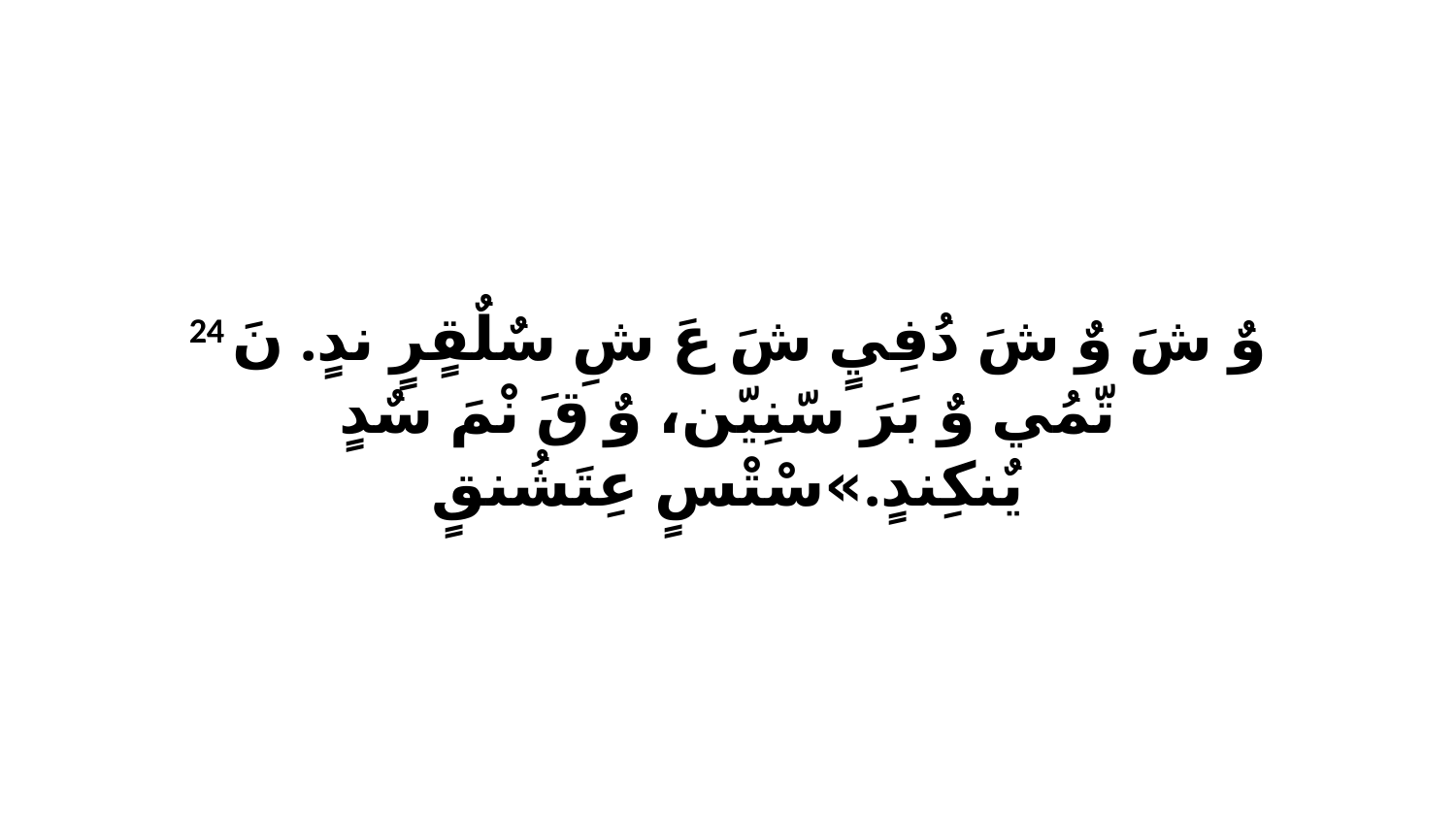

24 وٌ شَ وٌ شَ دُفِيٍ شَ عَ شِ سٌلٌقٍرٍ ندٍ. نَ تّمُي وٌ بَرَ سّنِيّن، وٌ قَ نْمَ سٌدٍ يٌنكِندٍ.»سْتْسٍ عِتَشُنقٍ